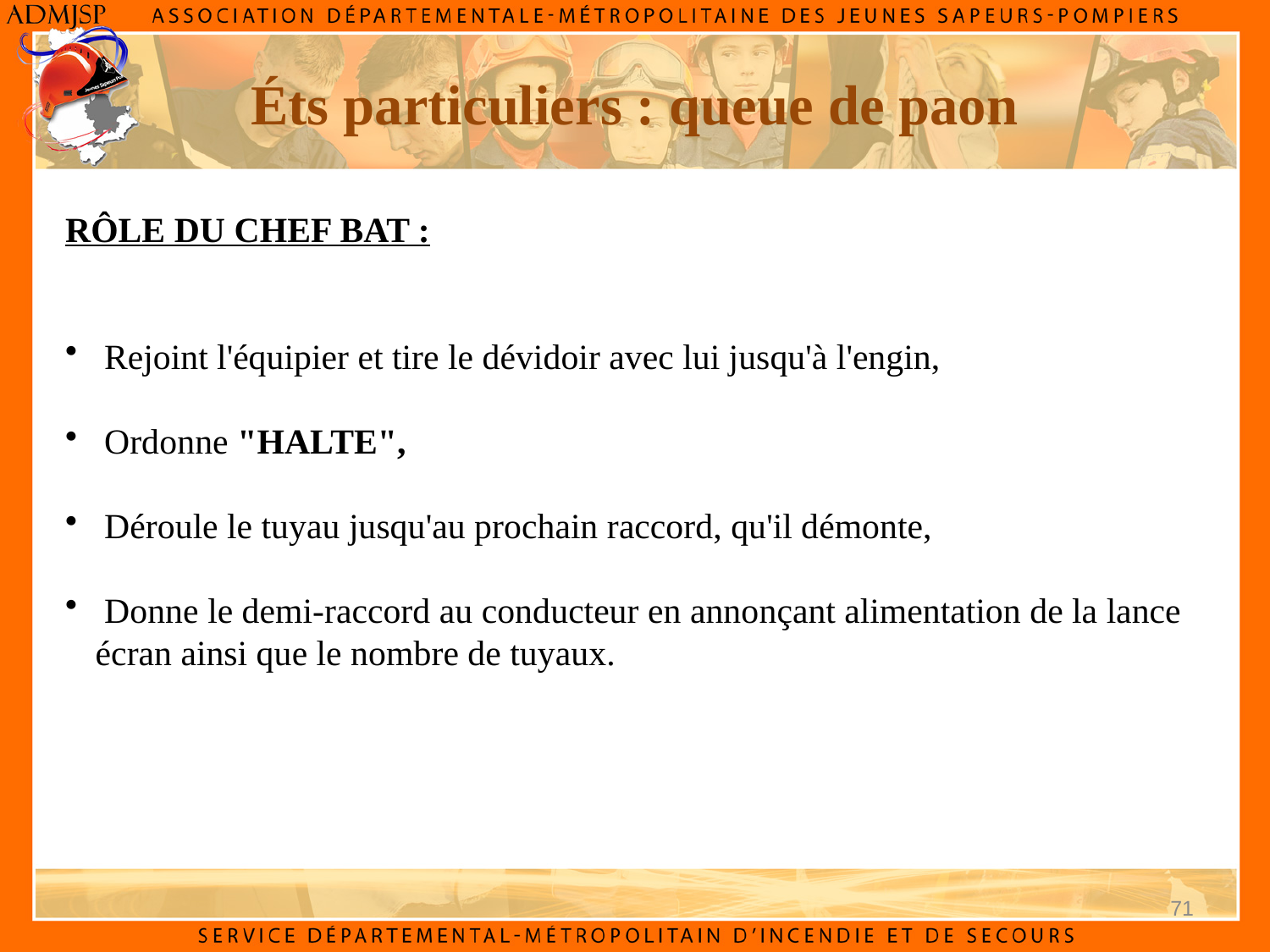

Éts particuliers : queue de paon
RÔLE DU CHEF BAT :

 Rejoint l'équipier et tire le dévidoir avec lui jusqu'à l'engin,

 Ordonne "HALTE",

 Déroule le tuyau jusqu'au prochain raccord, qu'il démonte,

 Donne le demi-raccord au conducteur en annonçant alimentation de la lance écran ainsi que le nombre de tuyaux.

71